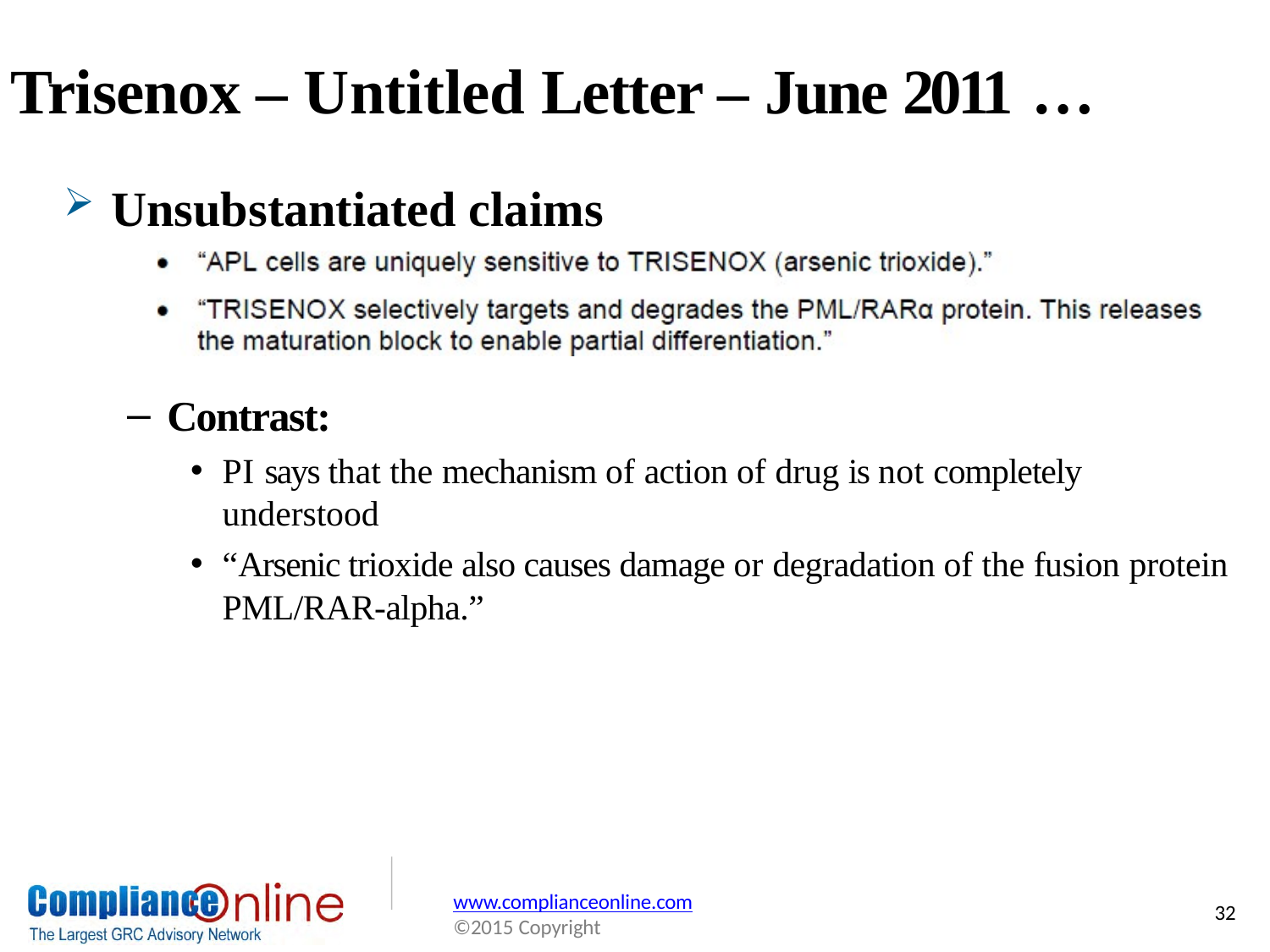

# Trisenox – Untitled Letter – June 2011 …
Unsubstantiated claims

Contrast:
PI says that the mechanism of action of drug is not completely
understood
“Arsenic trioxide also causes damage or degradation of the fusion protein
PML/RAR-alpha.”
www.complianceonline.com
©2015 Copyright
32